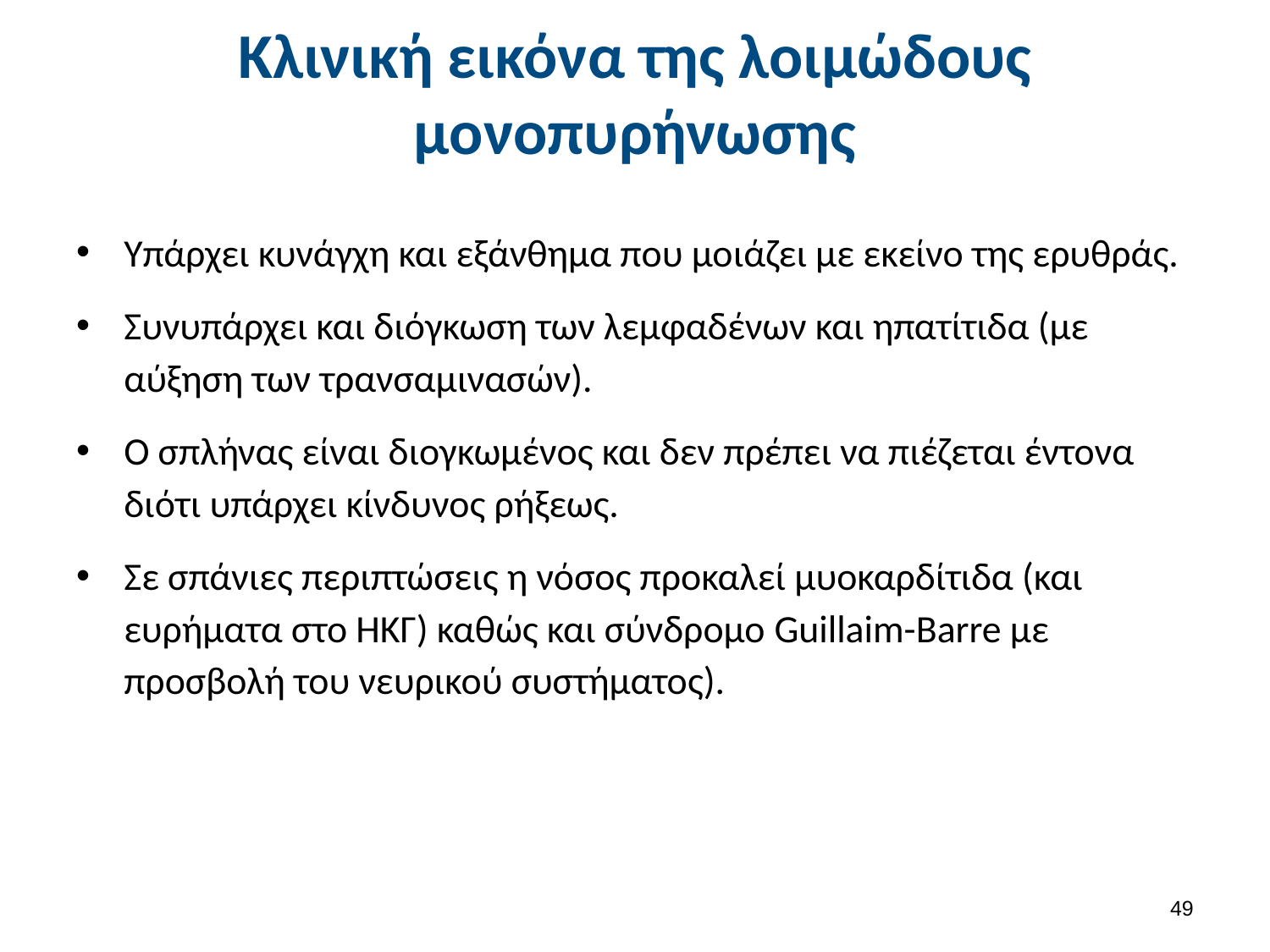

# Κλινική εικόνα της λοιμώδους μονοπυρήνωσης
Υπάρχει κυνάγχη και εξάνθημα που μοιάζει με εκείνο της ερυθράς.
Συνυπάρχει και διόγκωση των λεμφαδένων και ηπατίτιδα (με αύξηση των τρανσαμινασών).
Ο σπλήνας είναι διογκωμένος και δεν πρέπει να πιέζεται έντονα διότι υπάρχει κίνδυνος ρήξεως.
Σε σπάνιες περιπτώσεις η νόσος προκαλεί μυοκαρδίτιδα (και ευρήματα στο ΗΚΓ) καθώς και σύνδρομο Guillaim-Barre με προσβολή του νευρικού συστήματος).
49